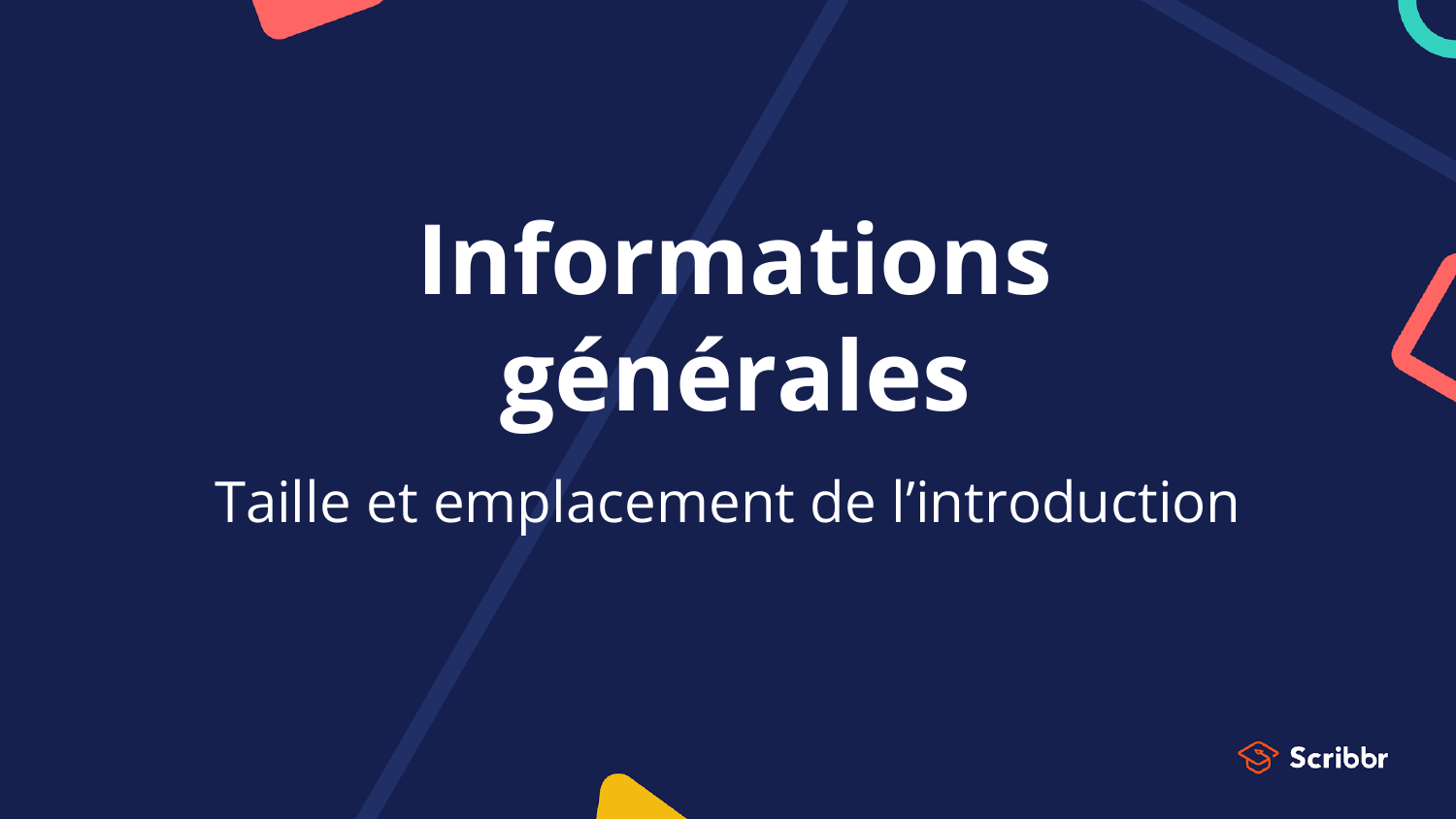

# Informations générales
Taille et emplacement de l’introduction